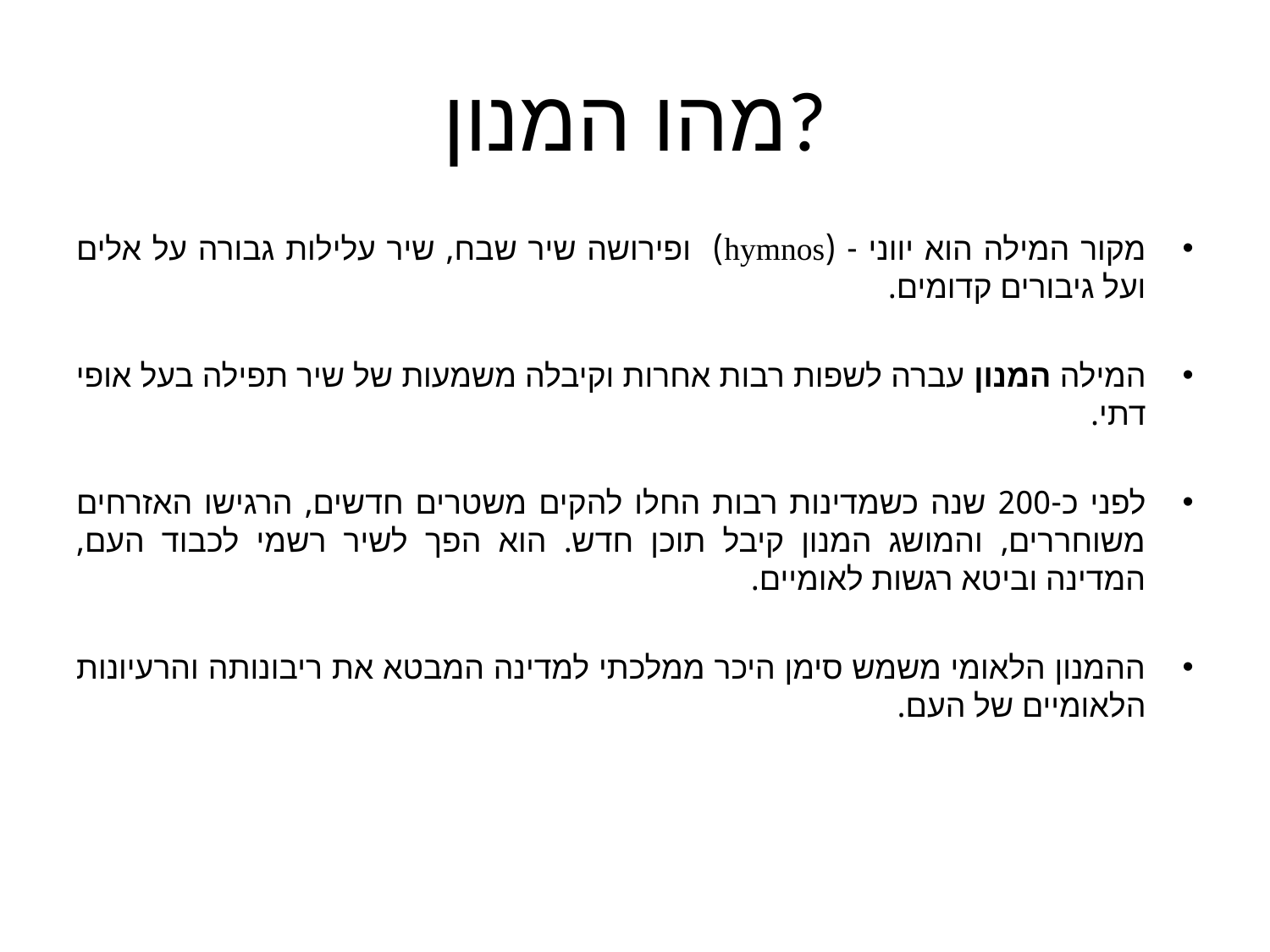

# מהו המנון?
מקור המילה הוא יווני - (hymnos)  ופירושה שיר שבח, שיר עלילות גבורה על אלים ועל גיבורים קדומים.

המילה המנון עברה לשפות רבות אחרות וקיבלה משמעות של שיר תפילה בעל אופי דתי.

לפני כ-200 שנה כשמדינות רבות החלו להקים משטרים חדשים, הרגישו האזרחים משוחררים, והמושג המנון קיבל תוכן חדש. הוא הפך לשיר רשמי לכבוד העם, המדינה וביטא רגשות לאומיים.

ההמנון הלאומי משמש סימן היכר ממלכתי למדינה המבטא את ריבונותה והרעיונות הלאומיים של העם.